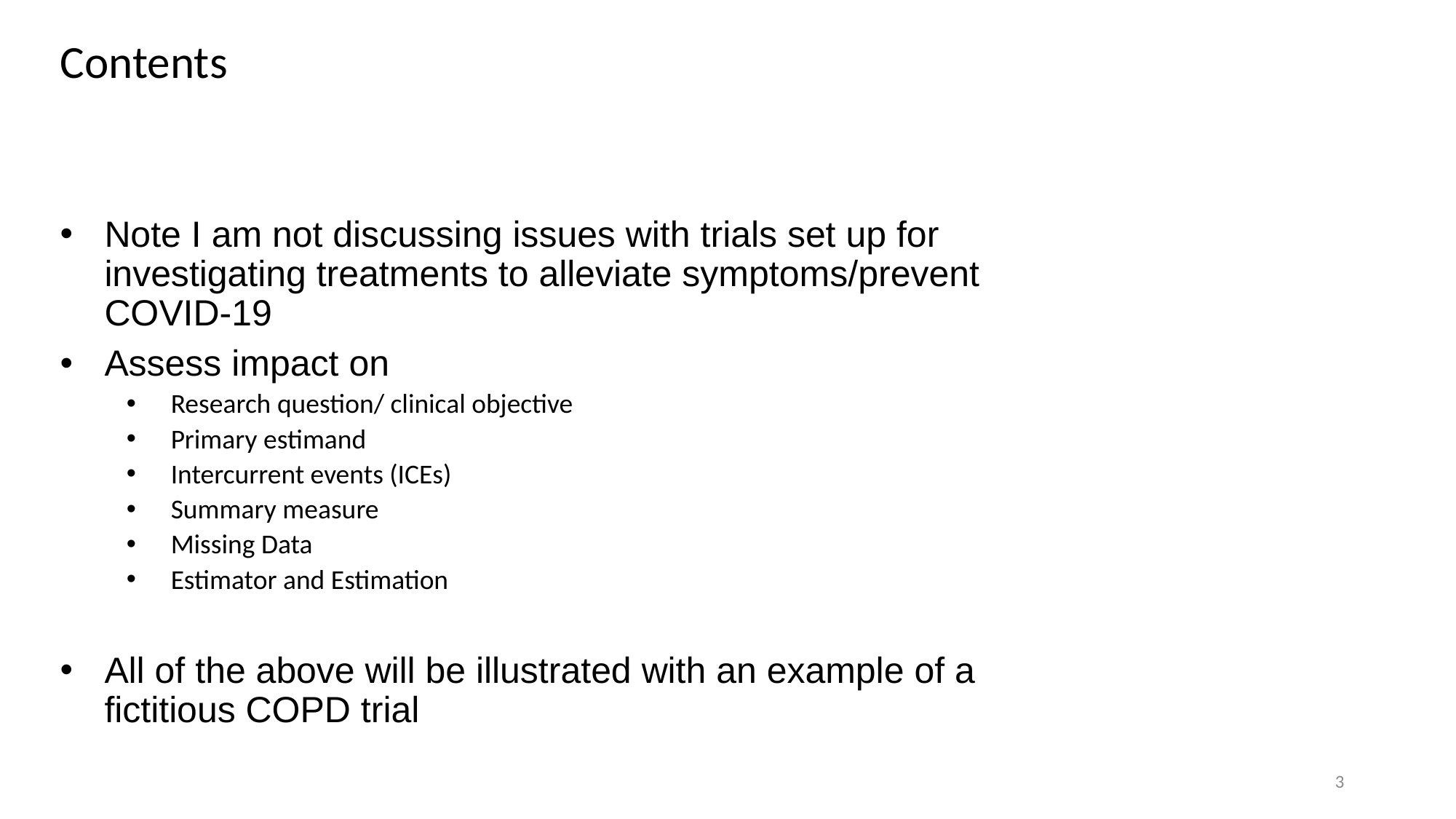

# Contents

Note I am not discussing issues with trials set up for investigating treatments to alleviate symptoms/prevent COVID-19
Assess impact on
Research question/ clinical objective
Primary estimand
Intercurrent events (ICEs)
Summary measure
Missing Data
Estimator and Estimation

All of the above will be illustrated with an example of a fictitious COPD trial
3